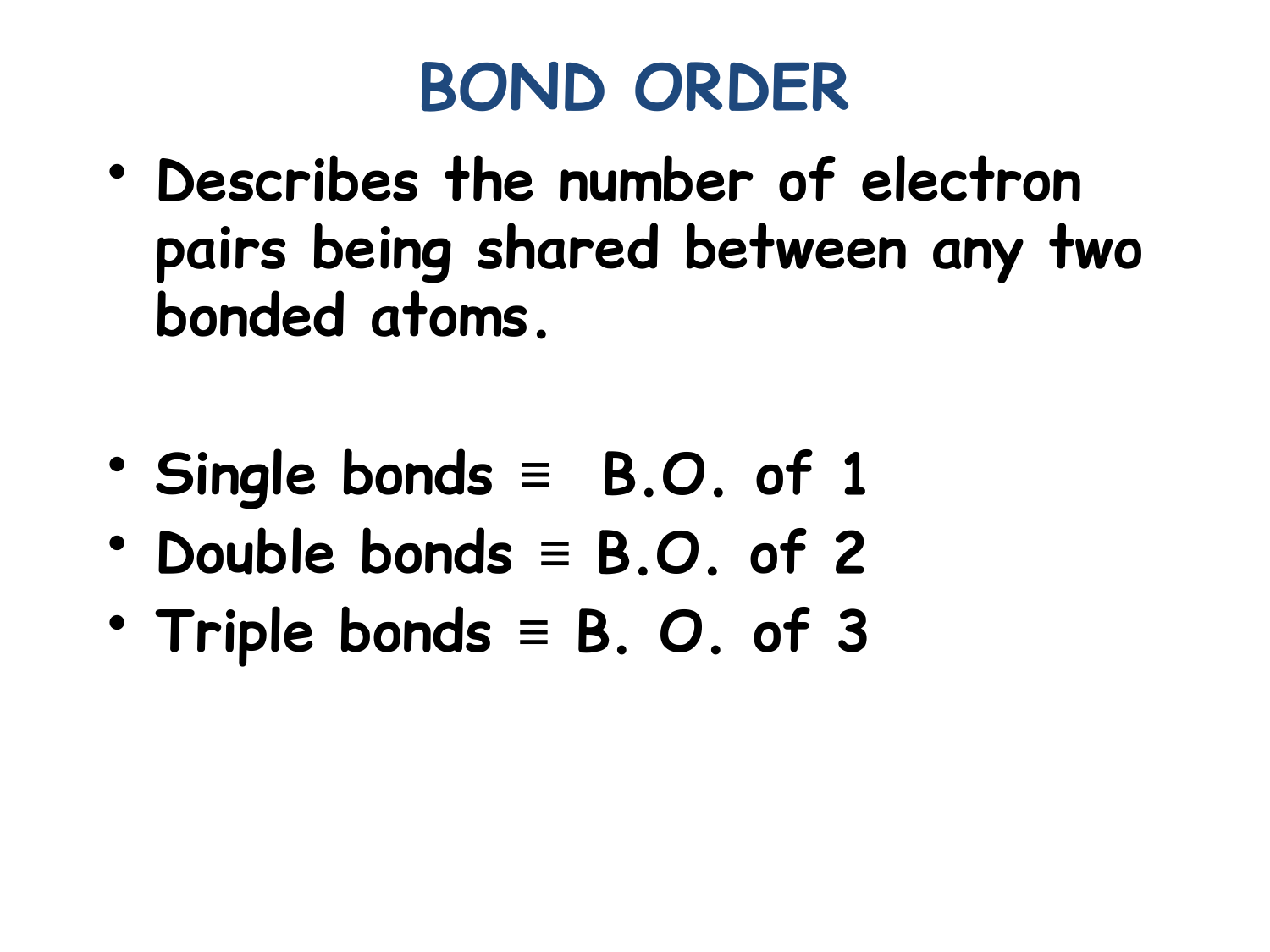

# BOND ORDER
Describes the number of electron pairs being shared between any two bonded atoms.

Single bonds ≡  B.O. of 1
Double bonds ≡ B.O. of 2
Triple bonds ≡ B. O. of 3